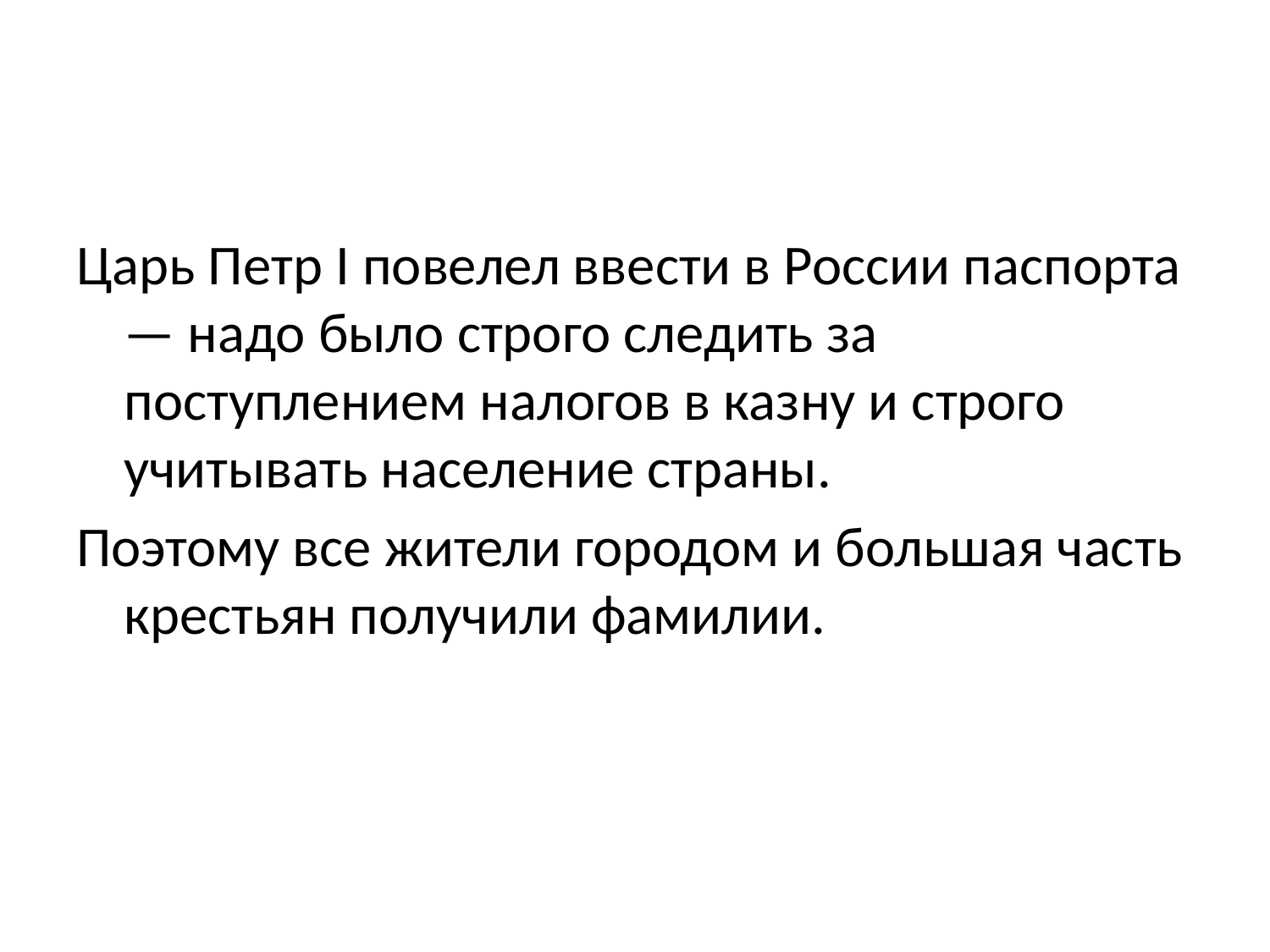

#
Царь Петр I повелел ввести в России паспорта — надо было строго следить за поступлением налогов в казну и строго учитывать население страны.
Поэтому все жители городом и большая часть крестьян получили фамилии.